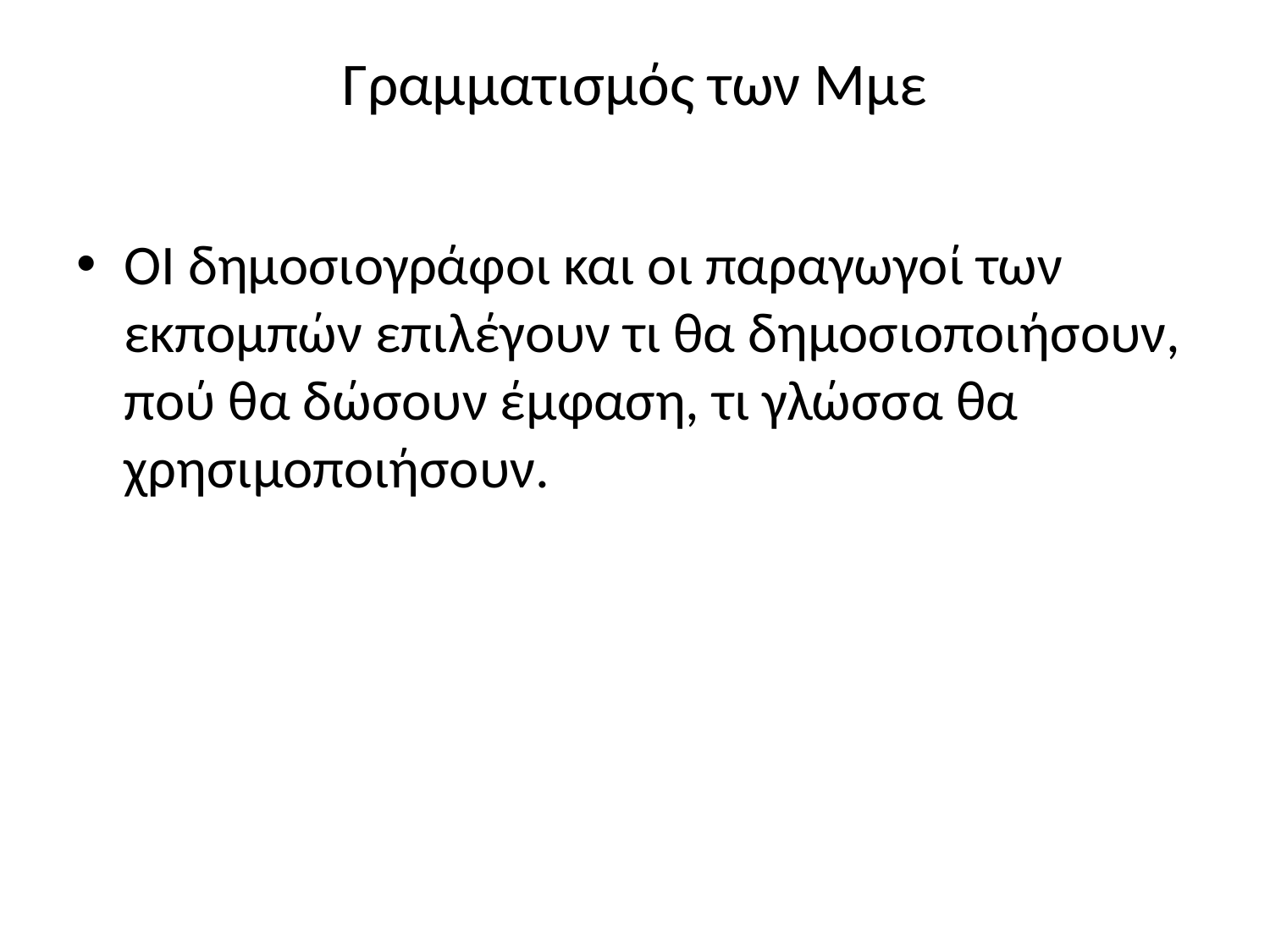

# Γραμματισμός των Μμε
ΟΙ δημοσιογράφοι και οι παραγωγοί των εκπομπών επιλέγουν τι θα δημοσιοποιήσουν, πού θα δώσουν έμφαση, τι γλώσσα θα χρησιμοποιήσουν.